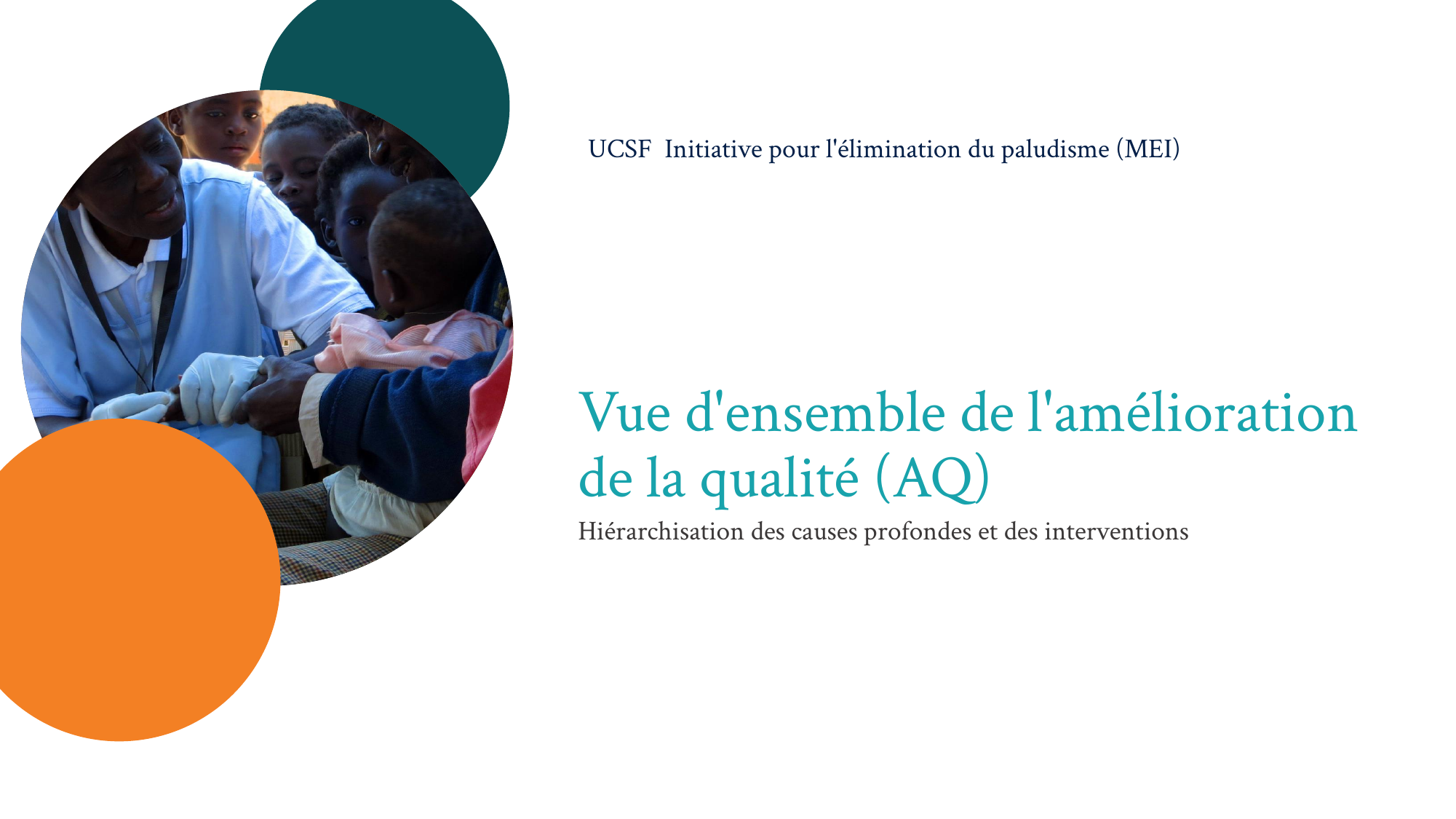

# Vue d'ensemble de l'amélioration de la qualité (AQ)
Hiérarchisation des causes profondes et des interventions